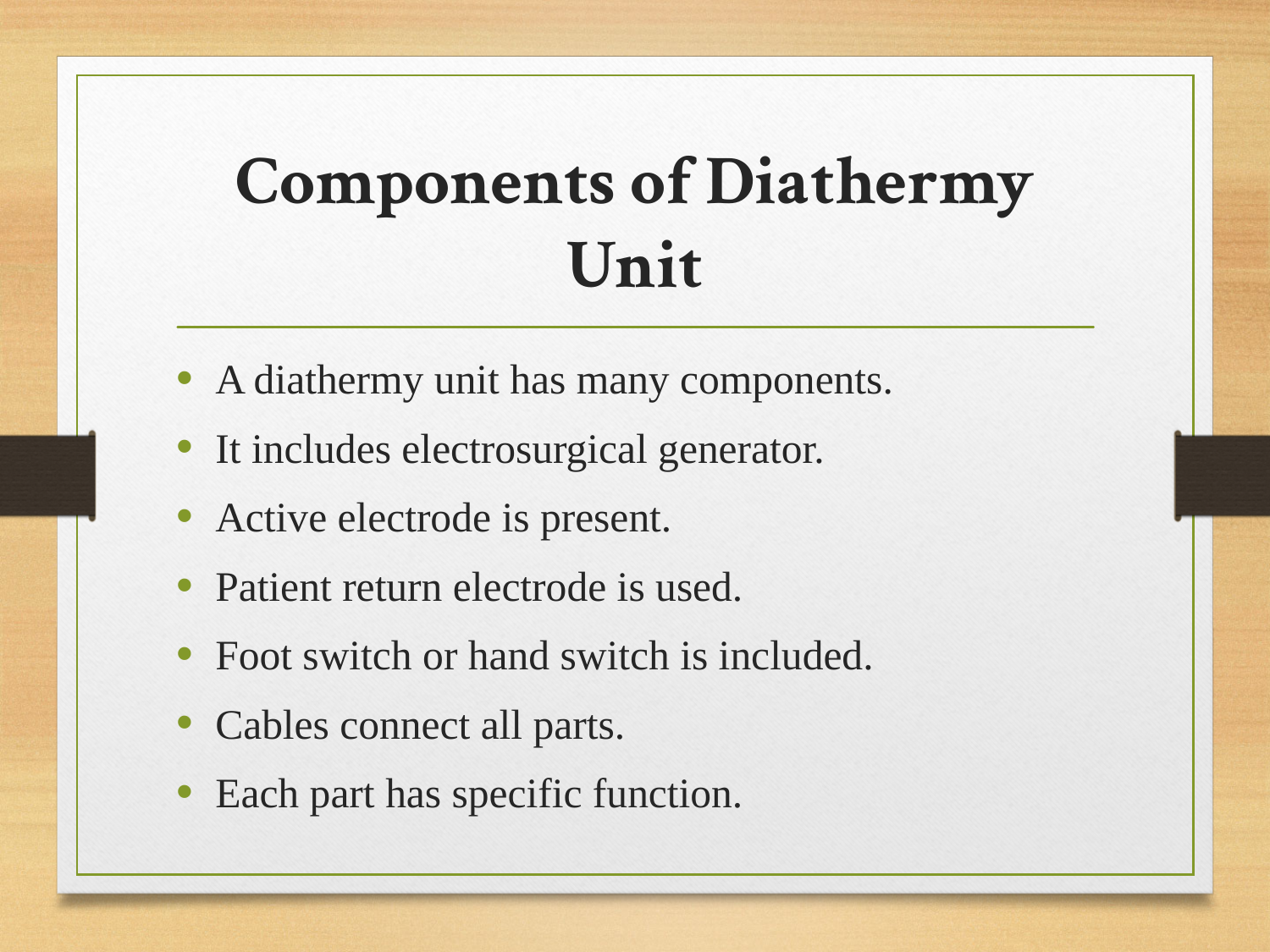

# Components of Diathermy Unit
A diathermy unit has many components.
It includes electrosurgical generator.
Active electrode is present.
Patient return electrode is used.
Foot switch or hand switch is included.
Cables connect all parts.
Each part has specific function.